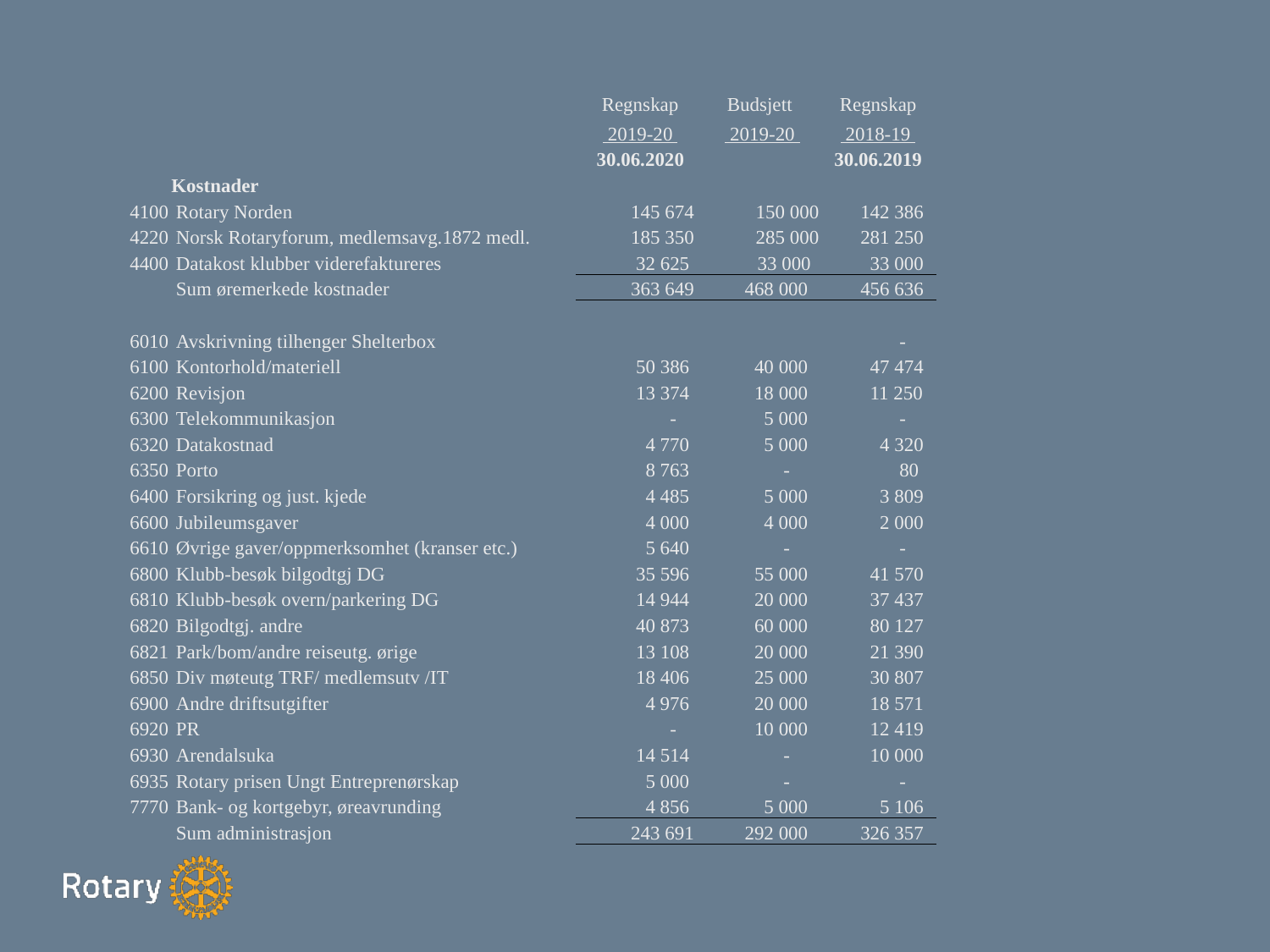

|  |  |  | Regnskap | Budsjett | Regnskap |
| --- | --- | --- | --- | --- | --- |
|  |  |  | 2019-20 | 2019-20 | 2018-19 |
|  |  |  | 30.06.2020 |  | 30.06.2019 |
|  | Kostnader |  |  |  |  |
| 4100 | Rotary Norden |  | 145 674 | 150 000 | 142 386 |
| 4220 | Norsk Rotaryforum, medlemsavg.1872 medl. |  | 185 350 | 285 000 | 281 250 |
| 4400 | Datakost klubber viderefaktureres |  | 32 625 | 33 000 | 33 000 |
|  | Sum øremerkede kostnader |  | 363 649 | 468 000 | 456 636 |
|  |  |  |  |  |  |
| 6010 | Avskrivning tilhenger Shelterbox |  |  |  | - |
| 6100 | Kontorhold/materiell |  | 50 386 | 40 000 | 47 474 |
| 6200 | Revisjon |  | 13 374 | 18 000 | 11 250 |
| 6300 | Telekommunikasjon |  | - | 5 000 | - |
| 6320 | Datakostnad |  | 4 770 | 5 000 | 4 320 |
| 6350 | Porto |  | 8 763 | - | 80 |
| 6400 | Forsikring og just. kjede |  | 4 485 | 5 000 | 3 809 |
| 6600 | Jubileumsgaver |  | 4 000 | 4 000 | 2 000 |
| 6610 | Øvrige gaver/oppmerksomhet (kranser etc.) |  | 5 640 | - | - |
| 6800 | Klubb-besøk bilgodtgj DG |  | 35 596 | 55 000 | 41 570 |
| 6810 | Klubb-besøk overn/parkering DG |  | 14 944 | 20 000 | 37 437 |
| 6820 | Bilgodtgj. andre |  | 40 873 | 60 000 | 80 127 |
| 6821 | Park/bom/andre reiseutg. ørige |  | 13 108 | 20 000 | 21 390 |
| 6850 | Div møteutg TRF/ medlemsutv /IT |  | 18 406 | 25 000 | 30 807 |
| 6900 | Andre driftsutgifter |  | 4 976 | 20 000 | 18 571 |
| 6920 | PR |  | - | 10 000 | 12 419 |
| 6930 | Arendalsuka |  | 14 514 | - | 10 000 |
| 6935 | Rotary prisen Ungt Entreprenørskap |  | 5 000 | - | - |
| 7770 | Bank- og kortgebyr, øreavrunding |  | 4 856 | 5 000 | 5 106 |
|  | Sum administrasjon |  | 243 691 | 292 000 | 326 357 |